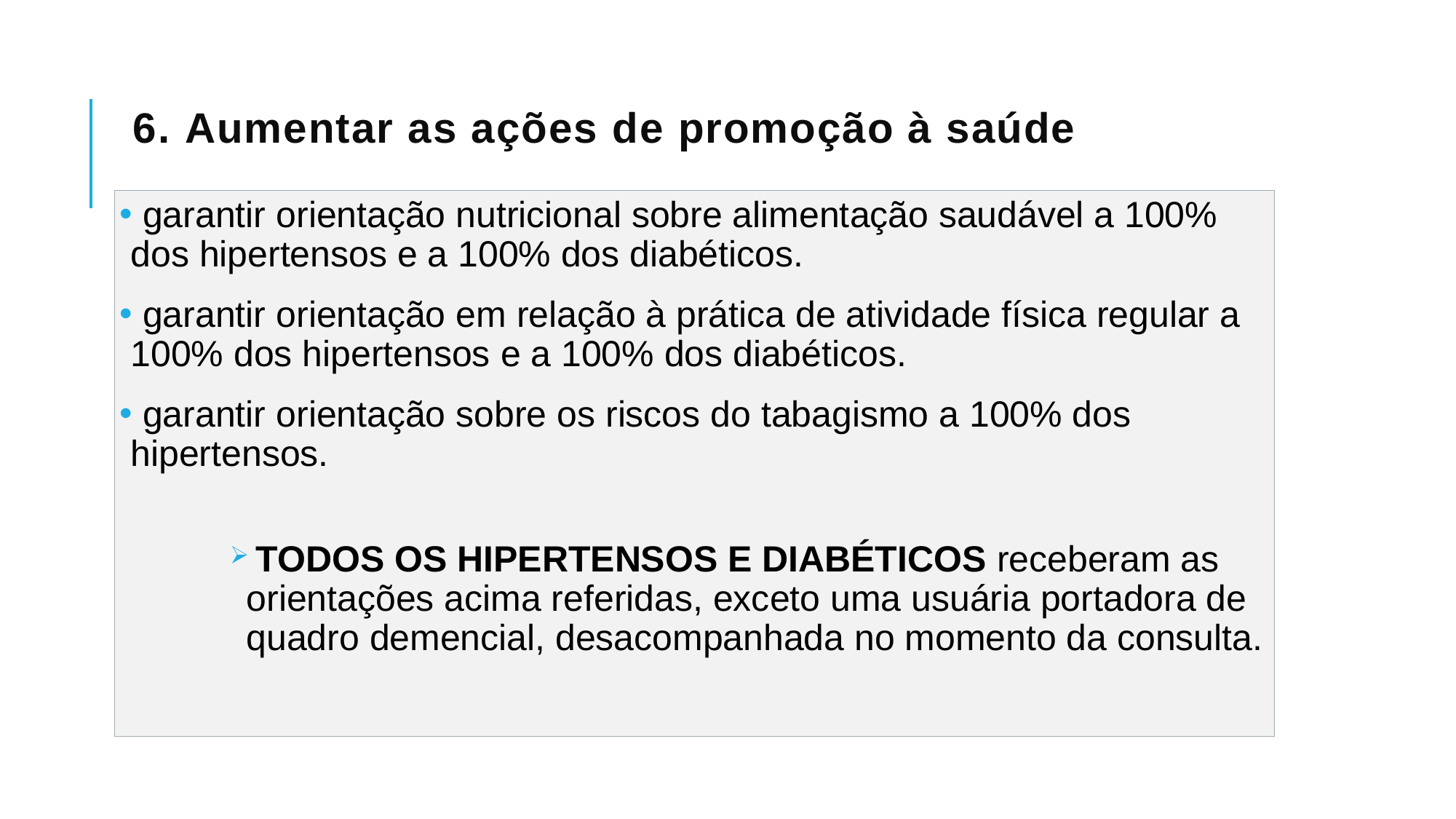

# 6. aumentar as ações de promoção à saúde
 garantir orientação nutricional sobre alimentação saudável a 100% dos hipertensos e a 100% dos diabéticos.
 garantir orientação em relação à prática de atividade física regular a 100% dos hipertensos e a 100% dos diabéticos.
 garantir orientação sobre os riscos do tabagismo a 100% dos hipertensos.

 TODOS OS HIPERTENSOS E DIABÉTICOS receberam as orientações acima referidas, exceto uma usuária portadora de quadro demencial, desacompanhada no momento da consulta.